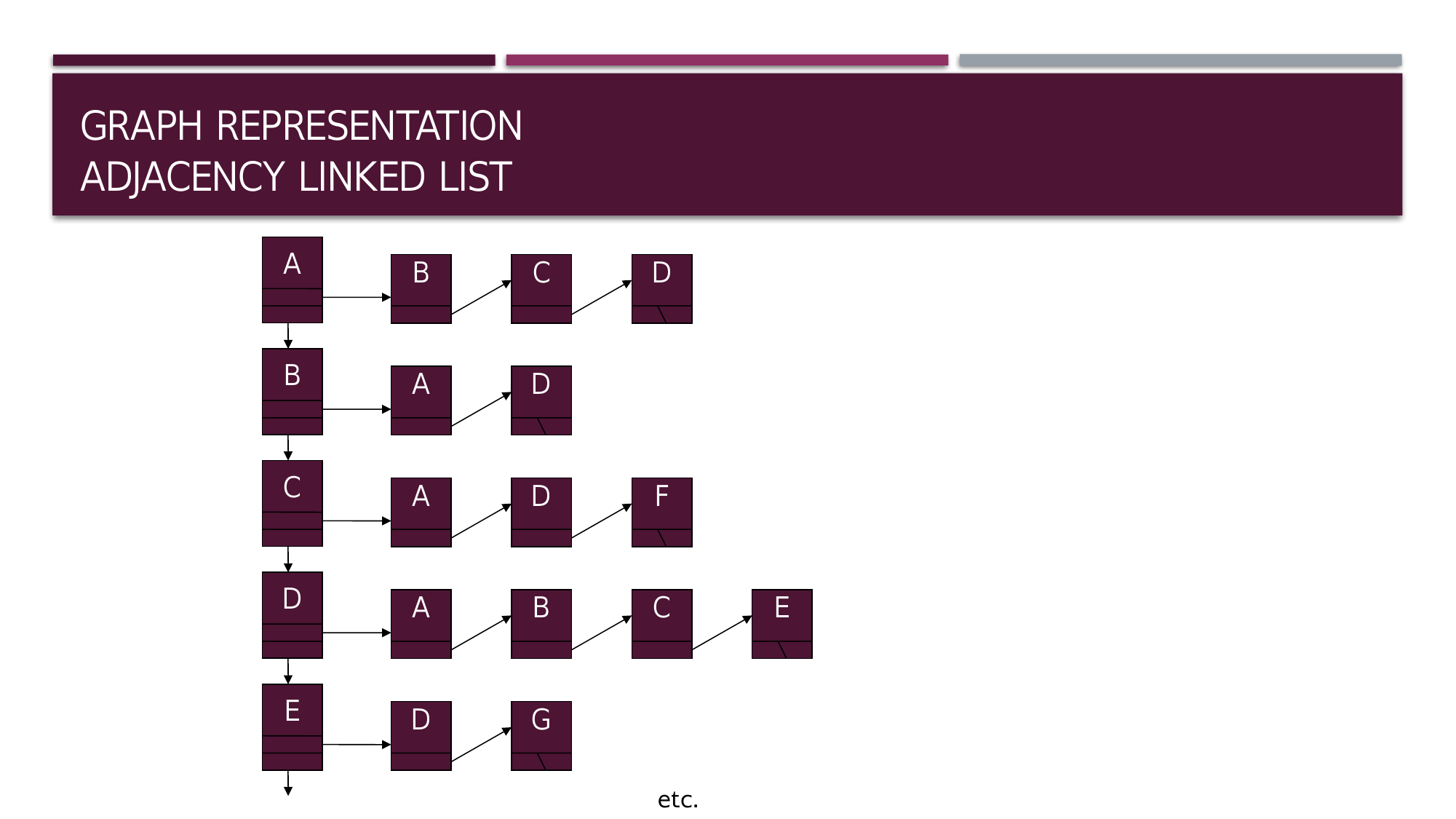

# Graph Representation Adjacency Linked List
A

B

C

D

B

A

D

C

A

D

F

D

A

B

C

E

E

D

G

etc.